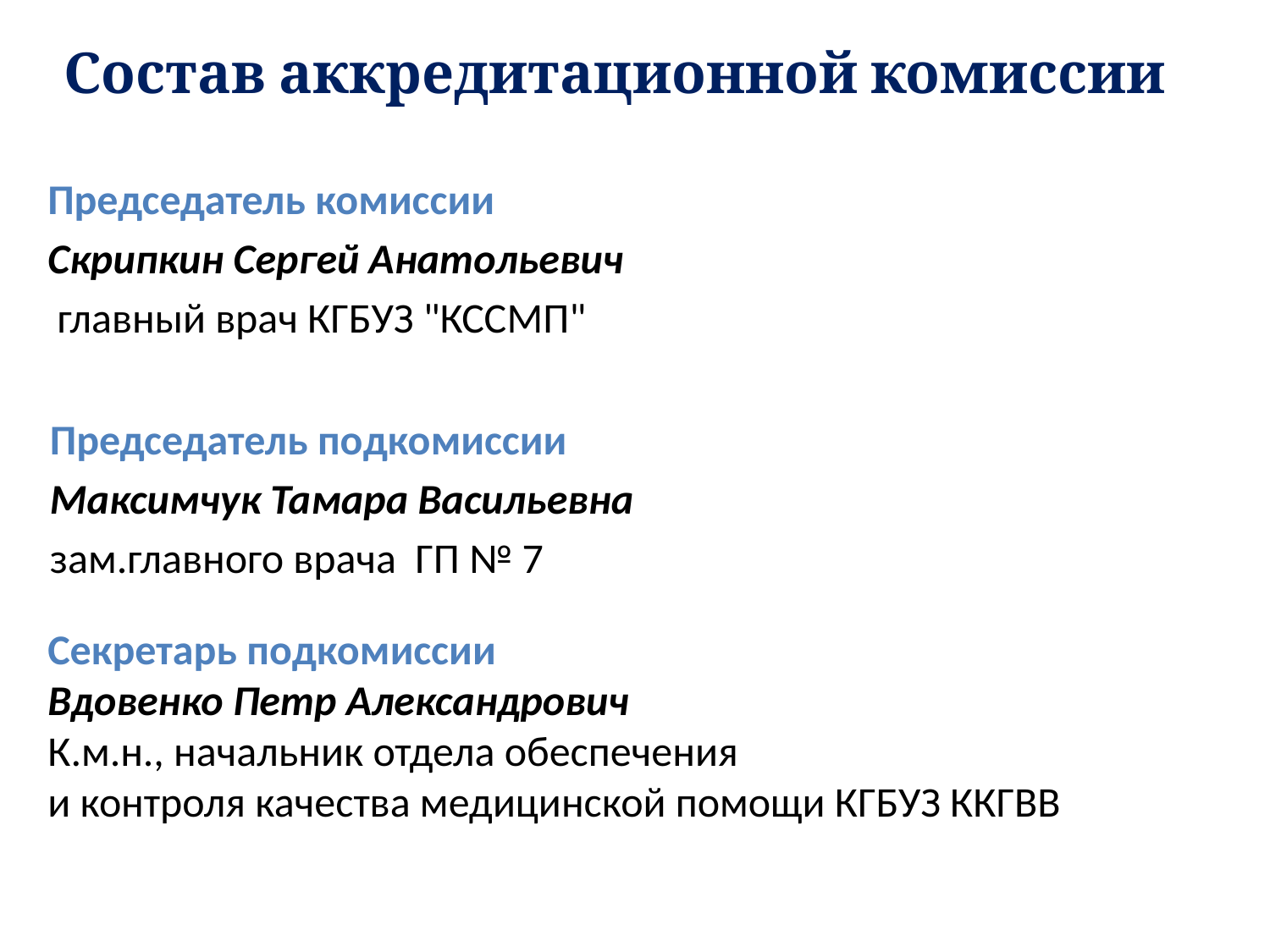

# Состав аккредитационной комиссии
Председатель комиссии
Скрипкин Сергей Анатольевич
 главный врач КГБУЗ "КССМП"
Председатель подкомиссии
Максимчук Тамара Васильевна
зам.главного врача  ГП № 7
Секретарь подкомиссии
Вдовенко Петр Александрович
К.м.н., начальник отдела обеспечения
и контроля качества медицинской помощи КГБУЗ ККГВВ